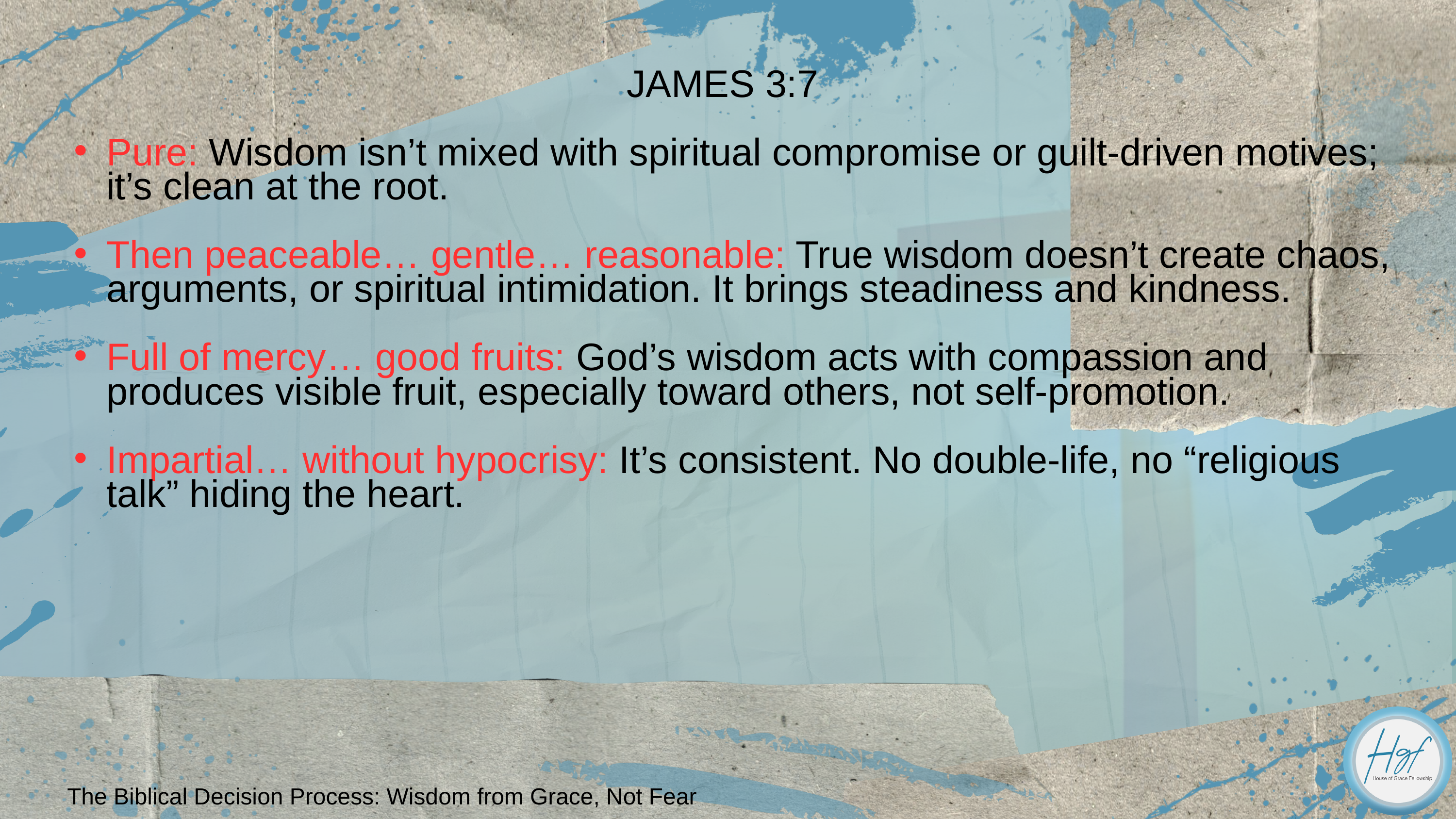

JAMES 3:7

Pure: Wisdom isn’t mixed with spiritual compromise or guilt-driven motives; it’s clean at the root.

Then peaceable… gentle… reasonable: True wisdom doesn’t create chaos, arguments, or spiritual intimidation. It brings steadiness and kindness.

Full of mercy… good fruits: God’s wisdom acts with compassion and produces visible fruit, especially toward others, not self-promotion.

Impartial… without hypocrisy: It’s consistent. No double-life, no “religious talk” hiding the heart.

The Biblical Decision Process: Wisdom from Grace, Not Fear